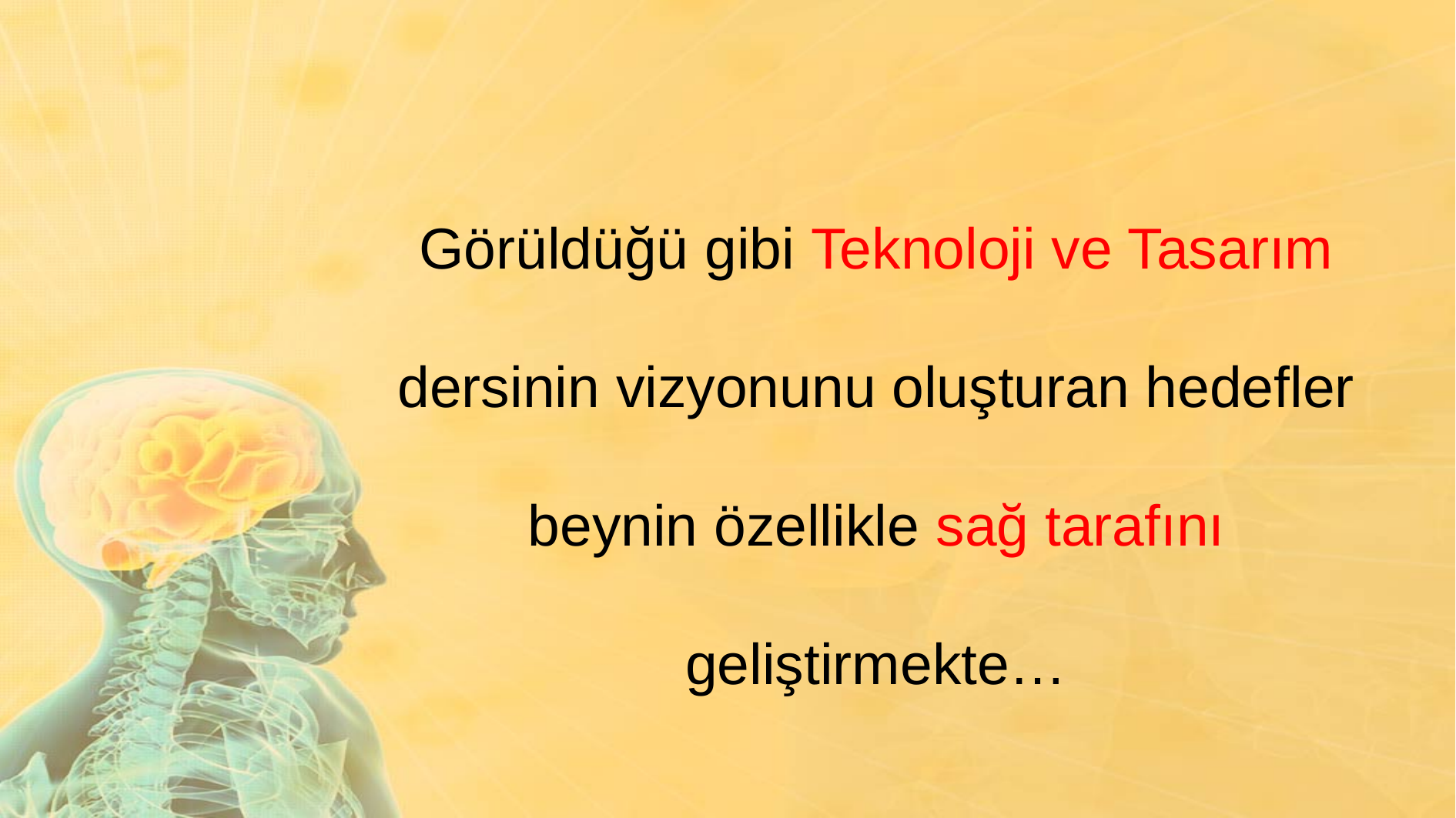

Görüldüğü gibi Teknoloji ve Tasarım dersinin vizyonunu oluşturan hedefler beynin özellikle sağ tarafını geliştirmekte…